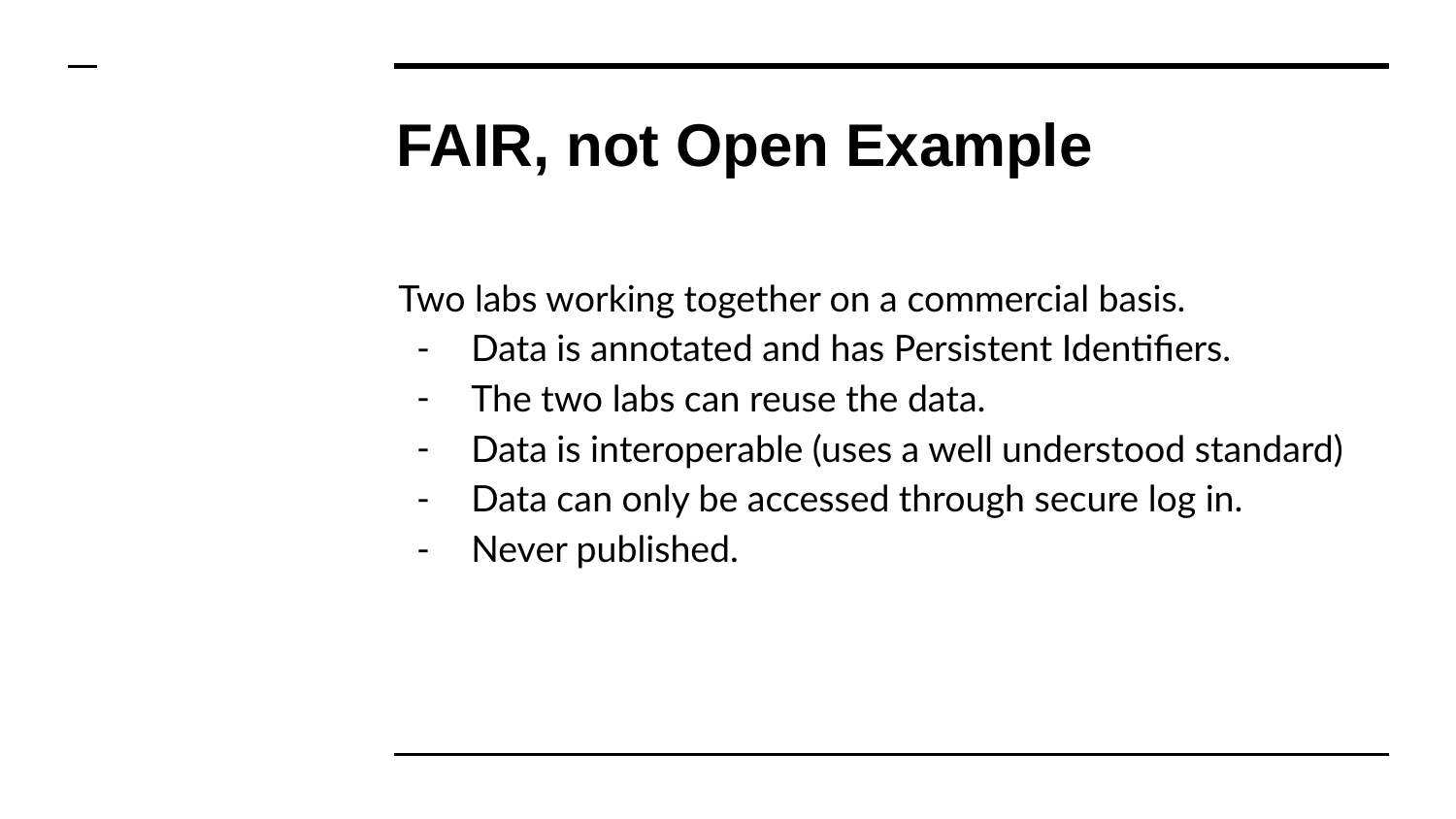

# FAIR, not Open Example
Two labs working together on a commercial basis.
Data is annotated and has Persistent Identifiers.
The two labs can reuse the data.
Data is interoperable (uses a well understood standard)
Data can only be accessed through secure log in.
Never published.